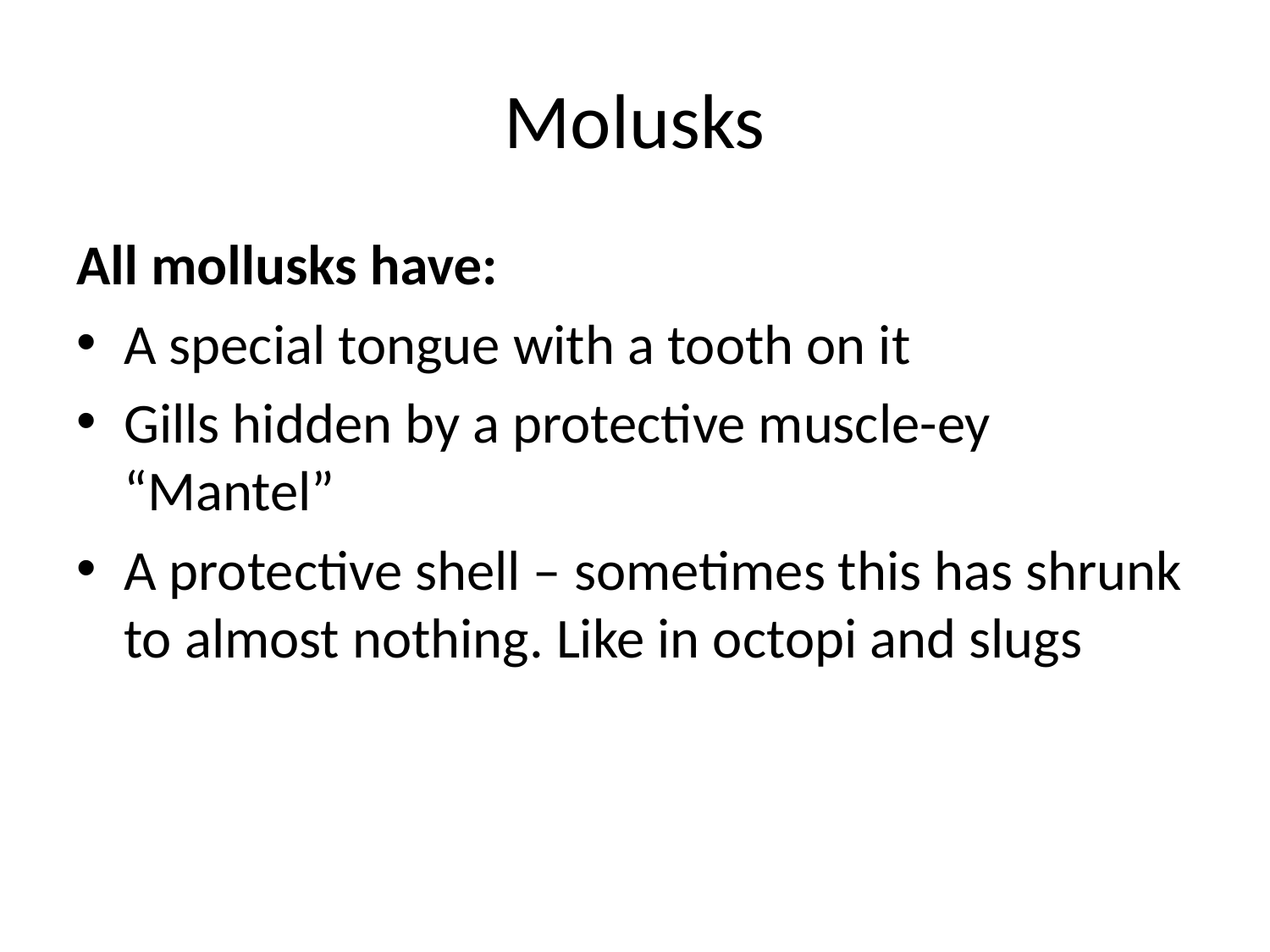

# Molusks
All mollusks have:
A special tongue with a tooth on it
Gills hidden by a protective muscle-ey “Mantel”
A protective shell – sometimes this has shrunk to almost nothing. Like in octopi and slugs